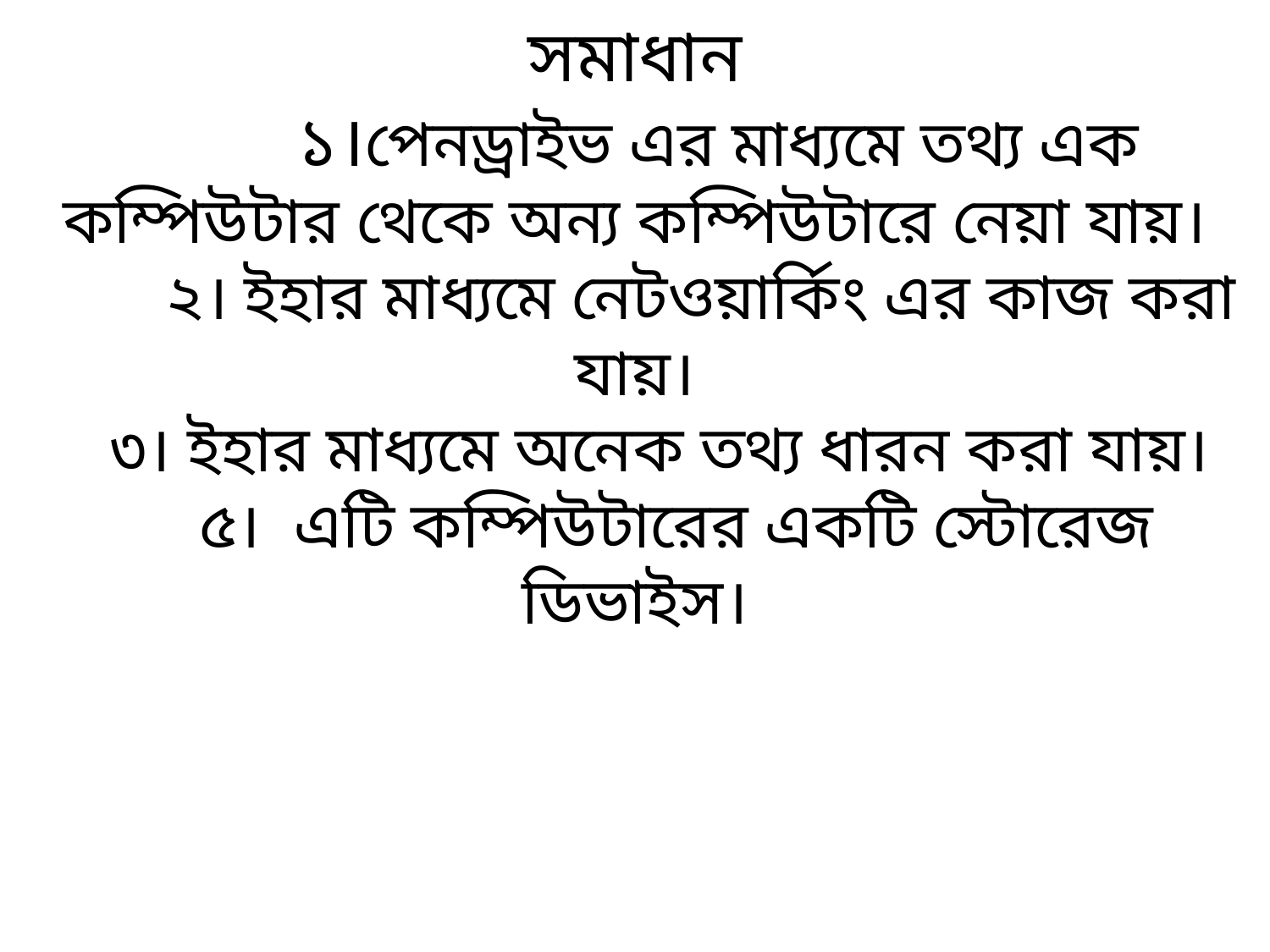

সমাধান
         ১।পেনড্রাইভ এর মাধ্যমে তথ্য এক কম্পিউটার থেকে অন্য কম্পিউটারে নেয়া যায়।
        ২। ইহার মাধ্যমে নেটওয়ার্কিং এর কাজ করা যায়।
   ৩। ইহার মাধ্যমে অনেক তথ্য ধারন করা যায়।
     ৫।  এটি কম্পিউটারের একটি স্টোরেজ ডিভাইস।